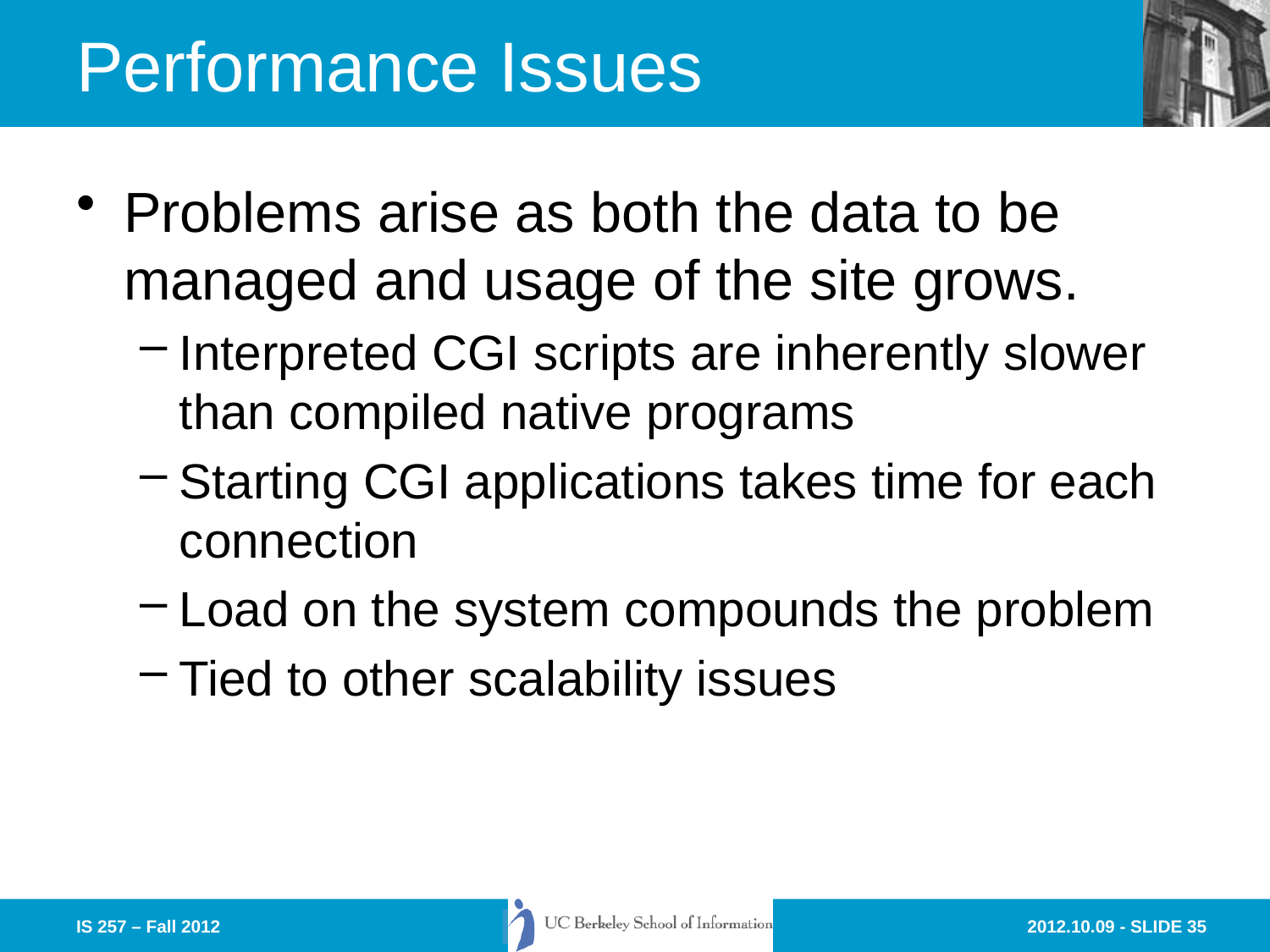

# Performance Issues
Problems arise as both the data to be managed and usage of the site grows.
Interpreted CGI scripts are inherently slower than compiled native programs
Starting CGI applications takes time for each connection
Load on the system compounds the problem
Tied to other scalability issues
IS 257 – Fall 2012